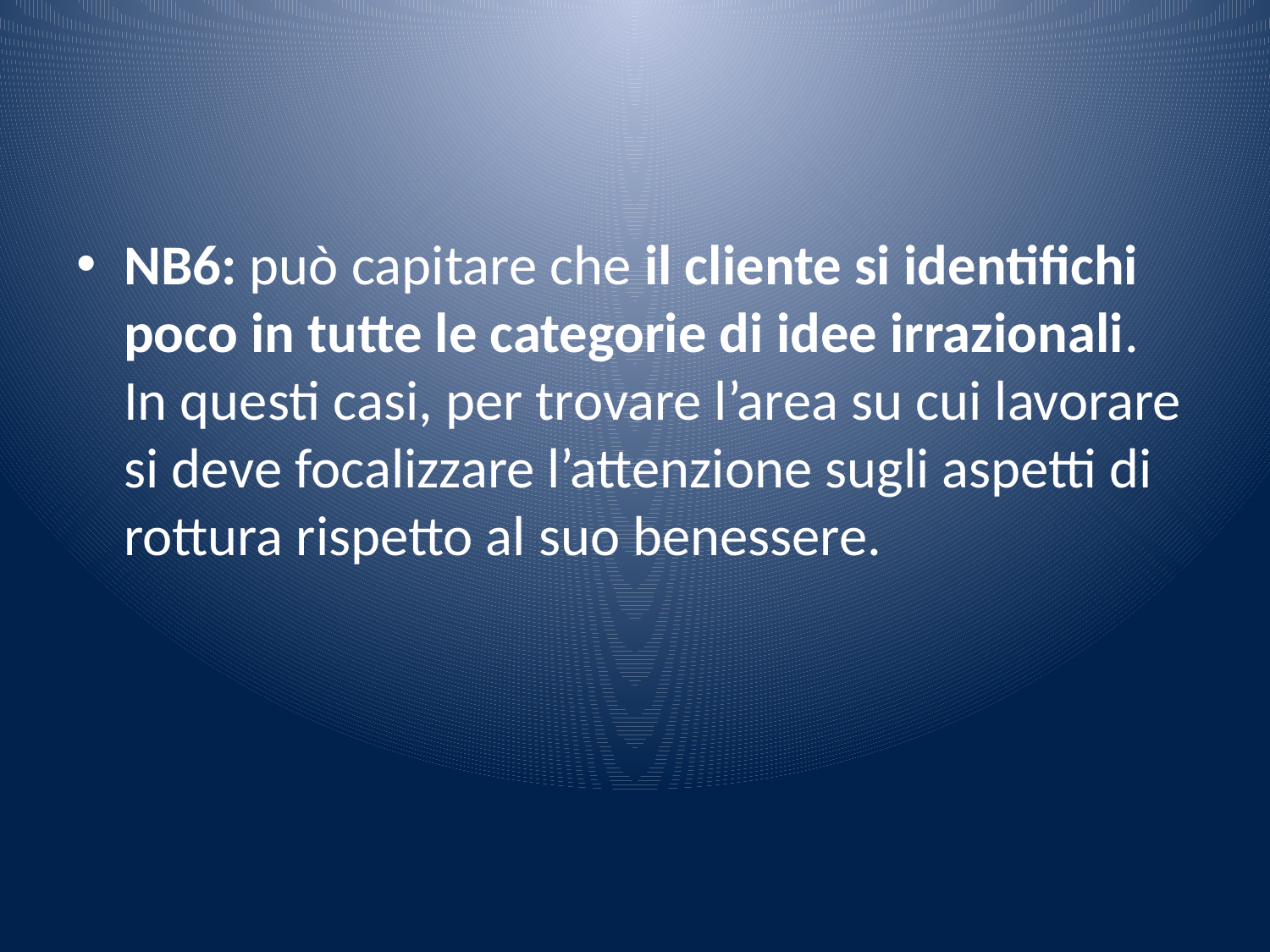

#
NB6: può capitare che il cliente si identifichi poco in tutte le categorie di idee irrazionali. In questi casi, per trovare l’area su cui lavorare si deve focalizzare l’attenzione sugli aspetti di rottura rispetto al suo benessere.